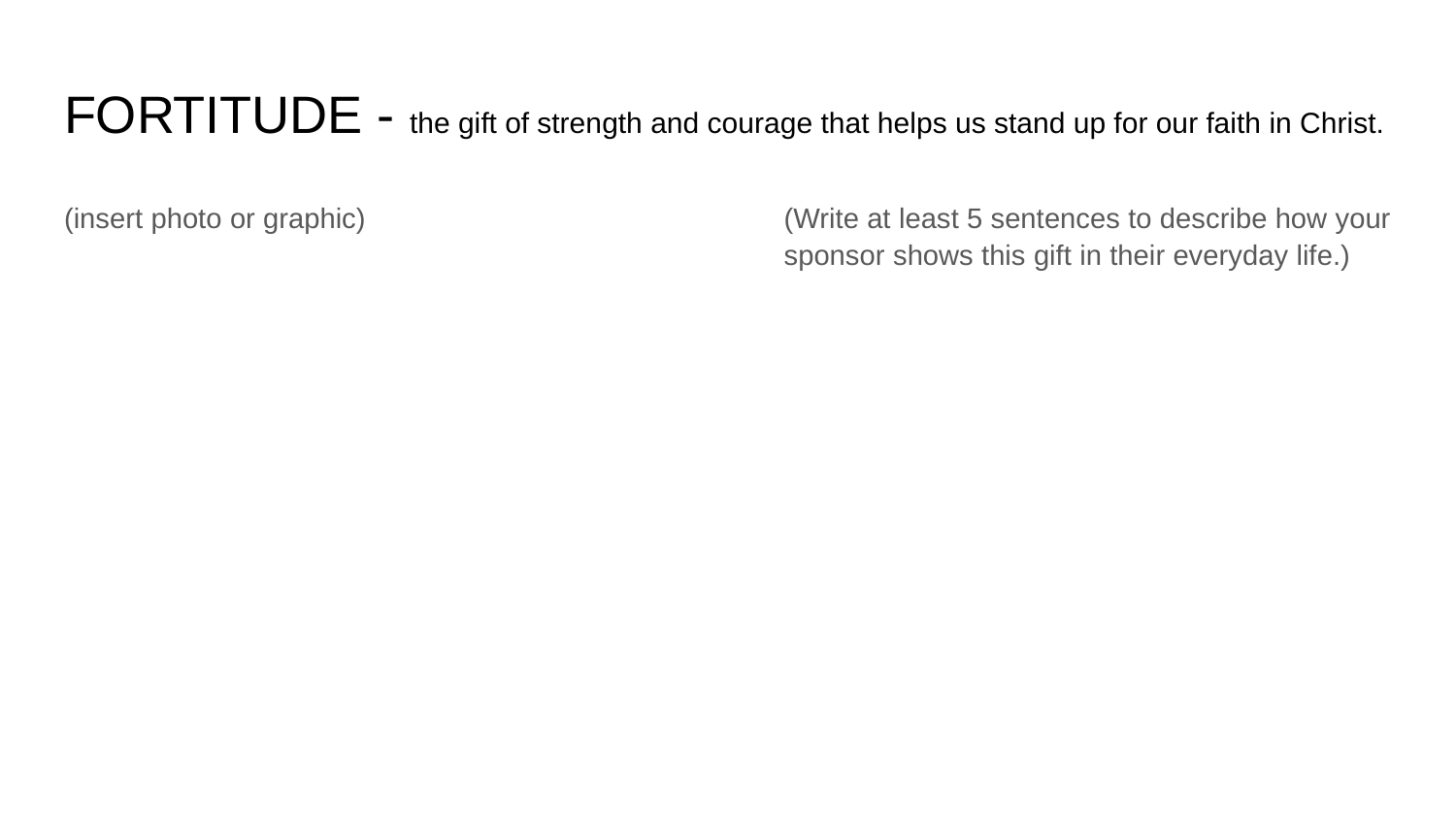

# FORTITUDE - the gift of strength and courage that helps us stand up for our faith in Christ.
(insert photo or graphic)
(Write at least 5 sentences to describe how your sponsor shows this gift in their everyday life.)